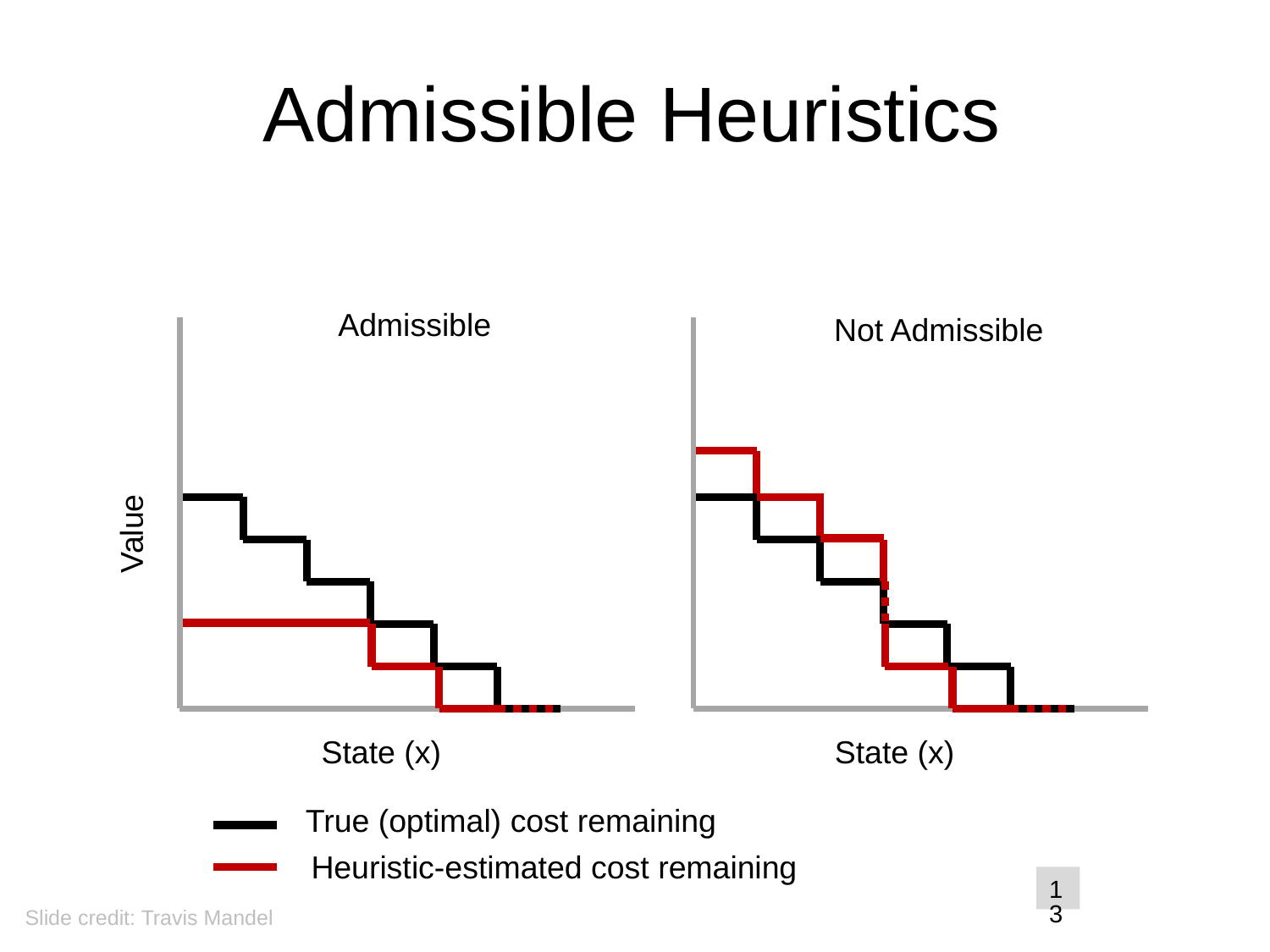

# Admissible Heuristics
Admissible
Not Admissible
Value
State (x)
State (x)
True (optimal) cost remaining
Heuristic-estimated cost remaining
13
Slide credit: Travis Mandel